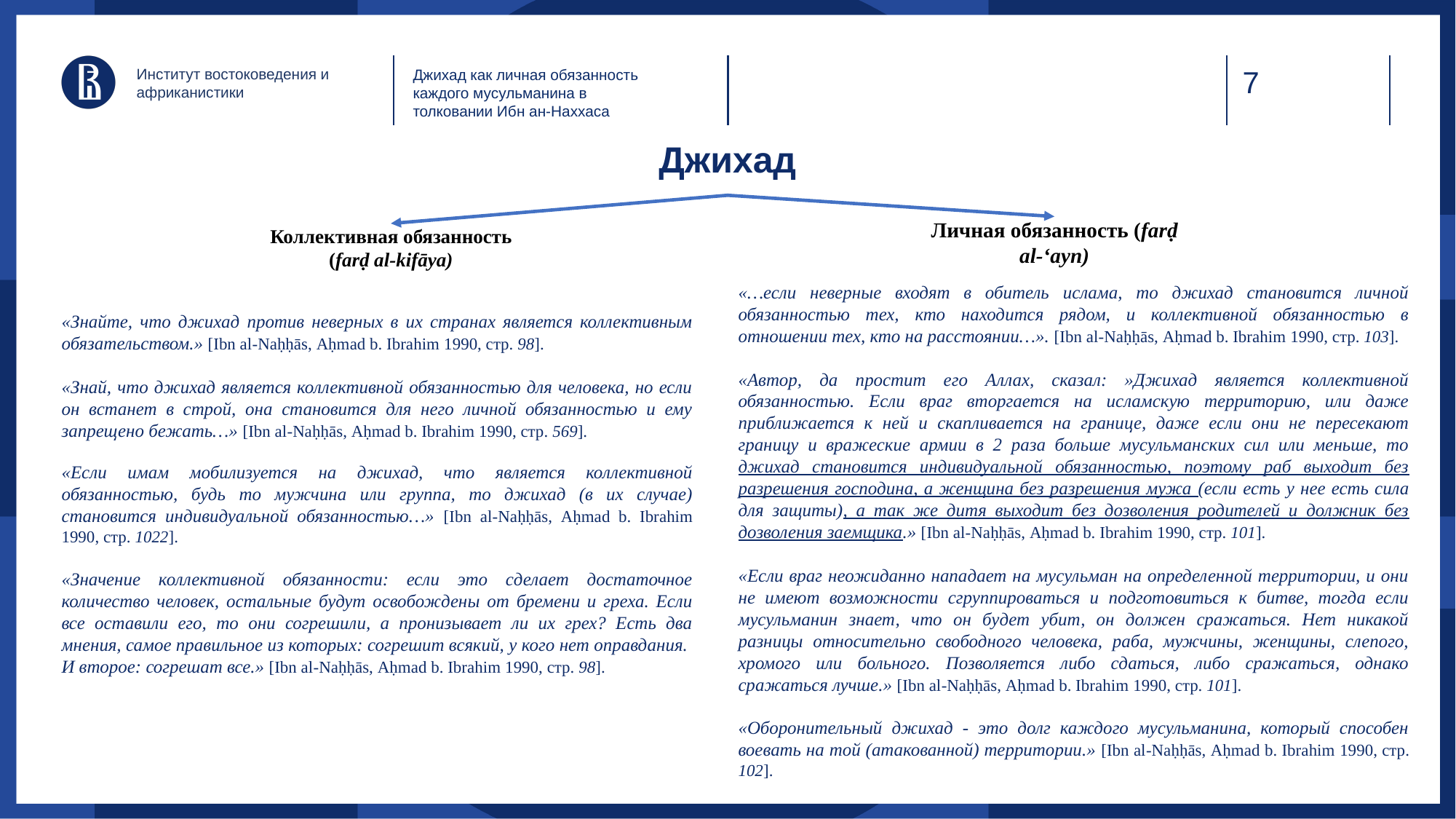

Институт востоковедения и африканистики

Джихад как личная обязанность каждого мусульманина в толковании Ибн ан-Наххаса
# Джихад
Личная обязанность (farḍ al-‘ayn)

Коллективная обязанность (farḍ al-kifāya)

«…если неверные входят в обитель ислама, то джихад становится личной обязанностью тех, кто находится рядом, и коллективной обязанностью в отношении тех, кто на расстоянии…». [Ibn al-Naḥḥās, Aḥmad b. Ibrahim 1990, стр. 103].

«Автор, да простит его Аллах, сказал: »Джихад является коллективной обязанностью. Если враг вторгается на исламскую территорию, или даже приближается к ней и скапливается на границе, даже если они не пересекают границу и вражеские армии в 2 раза больше мусульманских сил или меньше, то джихад становится индивидуальной обязанностью, поэтому раб выходит без разрешения господина, а женщина без разрешения мужа (если есть у нее есть сила для защиты), а так же дитя выходит без дозволения родителей и должник без дозволения заемщика.» [Ibn al-Naḥḥās, Aḥmad b. Ibrahim 1990, стр. 101].

«Если враг неожиданно нападает на мусульман на определенной территории, и они не имеют возможности сгруппироваться и подготовиться к битве, тогда если мусульманин знает, что он будет убит, он должен сражаться. Нет никакой разницы относительно свободного человека, раба, мужчины, женщины, слепого, хромого или больного. Позволяется либо сдаться, либо сражаться, однако сражаться лучше.» [Ibn al-Naḥḥās, Aḥmad b. Ibrahim 1990, стр. 101].

«Оборонительный джихад - это долг каждого мусульманина, который способен воевать на той (атакованной) территории.» [Ibn al-Naḥḥās, Aḥmad b. Ibrahim 1990, стр. 102].
«Знайте, что джихад против неверных в их странах является коллективным обязательством.» [Ibn al-Naḥḥās, Aḥmad b. Ibrahim 1990, стр. 98].

«Знай, что джихад является коллективной обязанностью для человека, но если он встанет в строй, она становится для него личной обязанностью и ему запрещено бежать…» [Ibn al-Naḥḥās, Aḥmad b. Ibrahim 1990, стр. 569].

«Если имам мобилизуется на джихад, что является коллективной обязанностью, будь то мужчина или группа, то джихад (в их случае) становится индивидуальной обязанностью…» [Ibn al-Naḥḥās, Aḥmad b. Ibrahim 1990, стр. 1022].

«Значение коллективной обязанности: если это сделает достаточное количество человек, остальные будут освобождены от бремени и греха. Если все оставили его, то они согрешили, а пронизывает ли их грех? Есть два мнения, самое правильное из которых: согрешит всякий, у кого нет оправдания.  И второе: согрешат все.» [Ibn al-Naḥḥās, Aḥmad b. Ibrahim 1990, стр. 98].